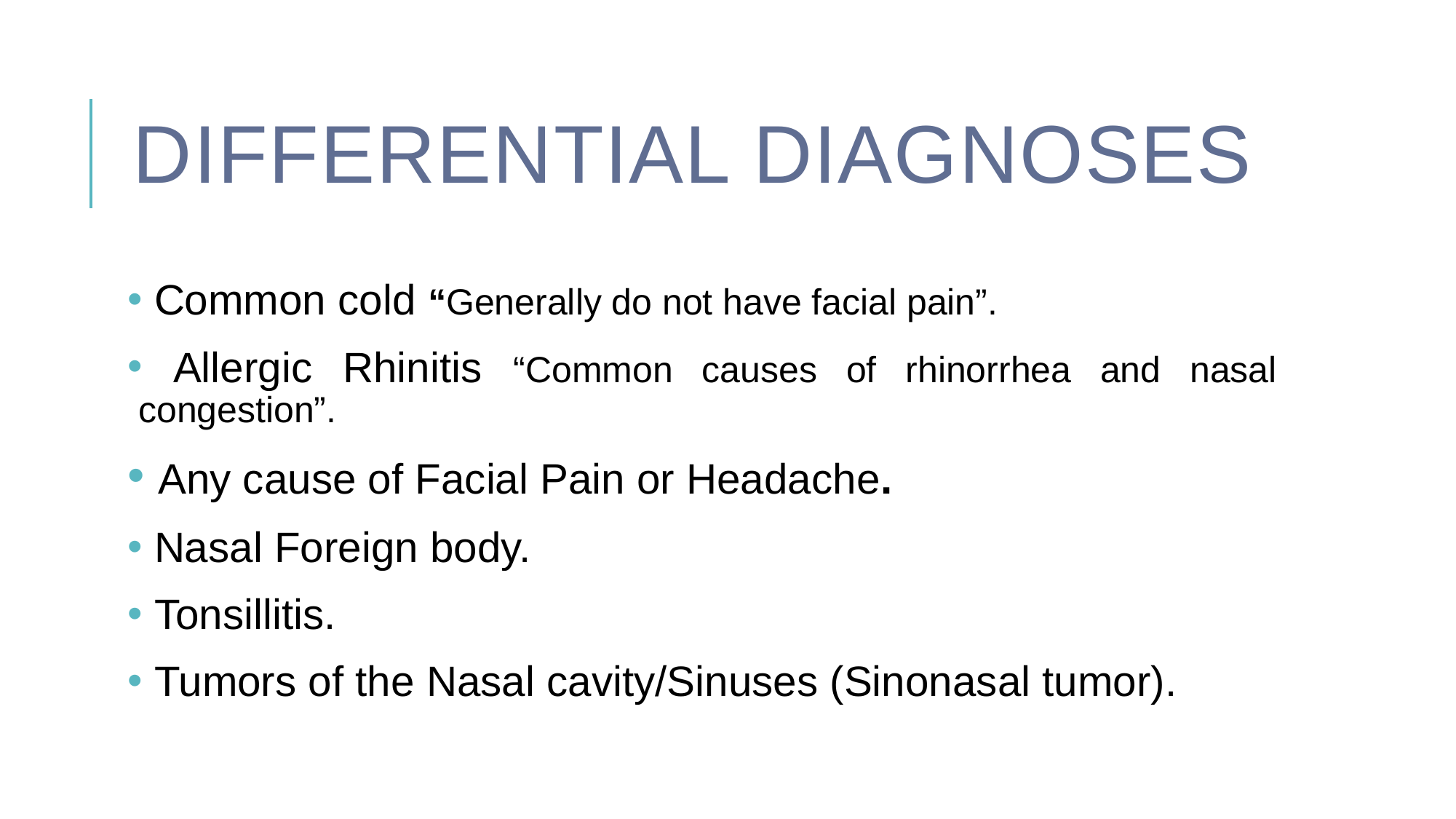

# Differential Diagnoses
 Common cold “Generally do not have facial pain”.
 Allergic Rhinitis “Common causes of rhinorrhea and nasal congestion”.
 Any cause of Facial Pain or Headache.
 Nasal Foreign body.
 Tonsillitis.
 Tumors of the Nasal cavity/Sinuses (Sinonasal tumor).